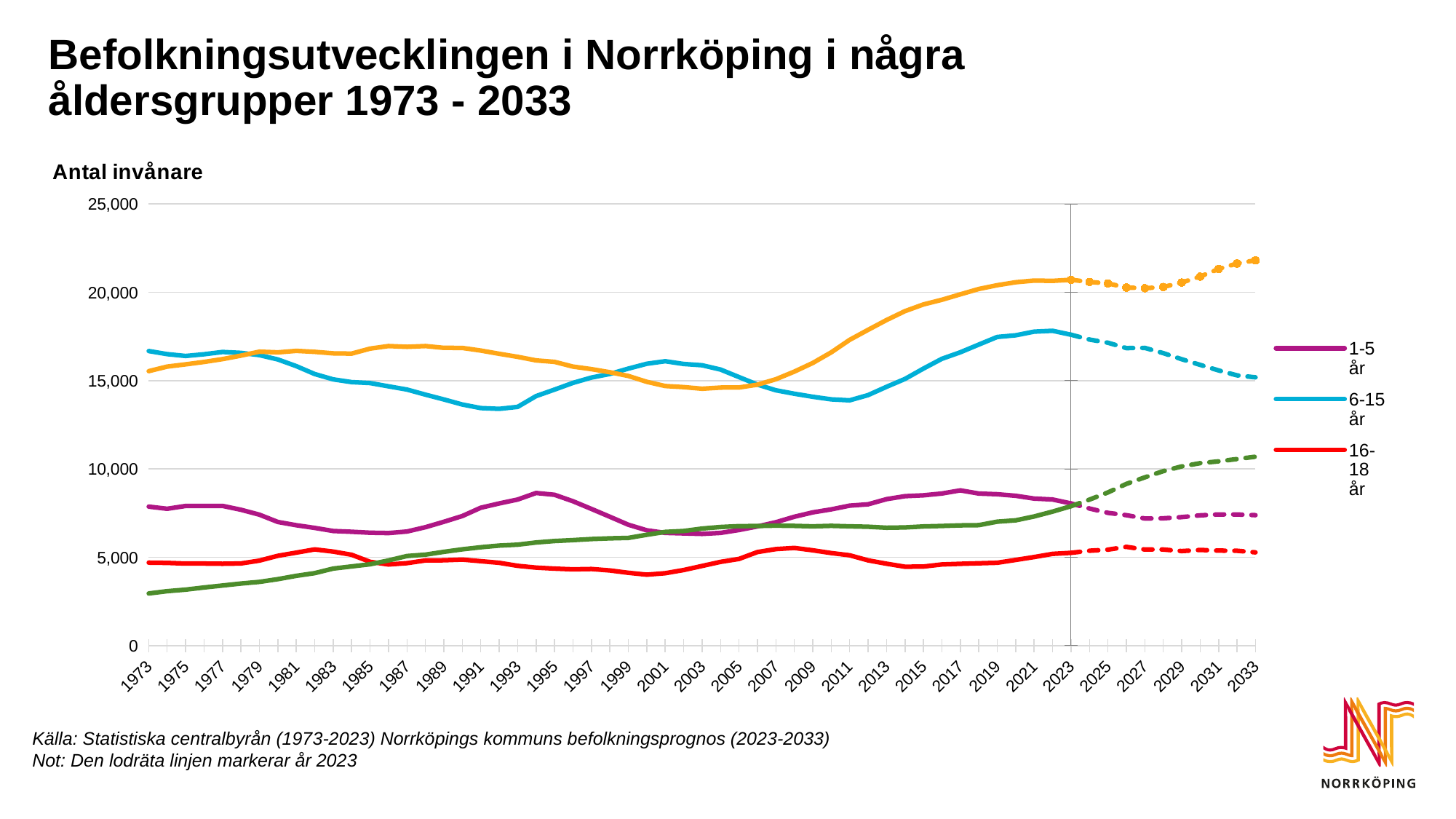

# Befolkningsutvecklingen i Norrköping i några åldersgrupper 1973 - 2033

### Chart

| Category | 1-5 år |  | 6-15 år |  | 16-18 år |  | 65-79 år | 65-79 år | 80 år- |  |
|---|---|---|---|---|---|---|---|---|---|---|
| 1973 | 7869.0 | None | 16679.0 | None | 4699.0 | None | 15539.0 | None | 2953.0 | None |
| 1974 | 7747.0 | None | 16502.0 | None | 4683.0 | None | 15797.0 | None | 3082.0 | None |
| 1975 | 7905.0 | None | 16398.0 | None | 4647.0 | None | 15924.0 | None | 3169.0 | None |
| 1976 | 7907.0 | None | 16497.0 | None | 4647.0 | None | 16060.0 | None | 3292.0 | None |
| 1977 | 7910.0 | None | 16625.0 | None | 4635.0 | None | 16220.0 | None | 3404.0 | None |
| 1978 | 7691.0 | None | 16574.0 | None | 4652.0 | None | 16417.0 | None | 3516.0 | None |
| 1979 | 7413.0 | None | 16447.0 | None | 4813.0 | None | 16641.0 | None | 3607.0 | None |
| 1980 | 7000.0 | None | 16202.0 | None | 5085.0 | None | 16604.0 | None | 3764.0 | None |
| 1981 | 6814.0 | None | 15824.0 | None | 5265.0 | None | 16689.0 | None | 3952.0 | None |
| 1982 | 6664.0 | None | 15377.0 | None | 5447.0 | None | 16631.0 | None | 4105.0 | None |
| 1983 | 6489.0 | None | 15075.0 | None | 5323.0 | None | 16546.0 | None | 4362.0 | None |
| 1984 | 6445.0 | None | 14919.0 | None | 5143.0 | None | 16532.0 | None | 4483.0 | None |
| 1985 | 6392.0 | None | 14866.0 | None | 4744.0 | None | 16814.0 | None | 4606.0 | None |
| 1986 | 6372.0 | None | 14681.0 | None | 4593.0 | None | 16960.0 | None | 4821.0 | None |
| 1987 | 6460.0 | None | 14498.0 | None | 4669.0 | None | 16918.0 | None | 5073.0 | None |
| 1988 | 6703.0 | None | 14212.0 | None | 4822.0 | None | 16960.0 | None | 5151.0 | None |
| 1989 | 7010.0 | None | 13939.0 | None | 4831.0 | None | 16859.0 | None | 5310.0 | None |
| 1990 | 7335.0 | None | 13650.0 | None | 4871.0 | None | 16853.0 | None | 5452.0 | None |
| 1991 | 7805.0 | None | 13450.0 | None | 4781.0 | None | 16706.0 | None | 5570.0 | None |
| 1992 | 8048.0 | None | 13406.0 | None | 4689.0 | None | 16522.0 | None | 5664.0 | None |
| 1993 | 8270.0 | None | 13517.0 | None | 4517.0 | None | 16351.0 | None | 5716.0 | None |
| 1994 | 8640.0 | None | 14129.0 | None | 4416.0 | None | 16149.0 | None | 5839.0 | None |
| 1995 | 8537.0 | None | 14495.0 | None | 4360.0 | None | 16065.0 | None | 5922.0 | None |
| 1996 | 8172.0 | None | 14874.0 | None | 4319.0 | None | 15798.0 | None | 5973.0 | None |
| 1997 | 7737.0 | None | 15177.0 | None | 4338.0 | None | 15655.0 | None | 6033.0 | None |
| 1998 | 7294.0 | None | 15381.0 | None | 4254.0 | None | 15479.0 | None | 6073.0 | None |
| 1999 | 6845.0 | None | 15684.0 | None | 4124.0 | None | 15266.0 | None | 6098.0 | None |
| 2000 | 6528.0 | None | 15959.0 | None | 4017.0 | None | 14937.0 | None | 6275.0 | None |
| 2001 | 6382.0 | None | 16102.0 | None | 4100.0 | None | 14698.0 | None | 6438.0 | None |
| 2002 | 6352.0 | None | 15946.0 | None | 4280.0 | None | 14636.0 | None | 6489.0 | None |
| 2003 | 6323.0 | None | 15874.0 | None | 4510.0 | None | 14544.0 | None | 6628.0 | None |
| 2004 | 6381.0 | None | 15630.0 | None | 4743.0 | None | 14611.0 | None | 6715.0 | None |
| 2005 | 6545.0 | None | 15203.0 | None | 4908.0 | None | 14615.0 | None | 6763.0 | None |
| 2006 | 6748.0 | None | 14781.0 | None | 5296.0 | None | 14773.0 | None | 6772.0 | None |
| 2007 | 6985.0 | None | 14456.0 | None | 5465.0 | None | 15082.0 | None | 6794.0 | None |
| 2008 | 7295.0 | None | 14261.0 | None | 5530.0 | None | 15513.0 | None | 6779.0 | None |
| 2009 | 7543.0 | None | 14090.0 | None | 5396.0 | None | 16001.0 | None | 6751.0 | None |
| 2010 | 7714.0 | None | 13943.0 | None | 5240.0 | None | 16604.0 | None | 6781.0 | None |
| 2011 | 7926.0 | None | 13888.0 | None | 5115.0 | None | 17310.0 | None | 6751.0 | None |
| 2012 | 8001.0 | None | 14184.0 | None | 4828.0 | None | 17877.0 | None | 6730.0 | None |
| 2013 | 8292.0 | None | 14653.0 | None | 4638.0 | None | 18434.0 | None | 6674.0 | None |
| 2014 | 8460.0 | None | 15098.0 | None | 4468.0 | None | 18937.0 | None | 6691.0 | None |
| 2015 | 8508.0 | None | 15686.0 | None | 4477.0 | None | 19317.0 | None | 6748.0 | None |
| 2016 | 8610.0 | None | 16238.0 | None | 4597.0 | None | 19580.0 | None | 6775.0 | None |
| 2017 | 8790.0 | None | 16608.0 | None | 4633.0 | None | 19888.0 | None | 6808.0 | None |
| 2018 | 8608.0 | None | 17044.0 | None | 4662.0 | None | 20190.0 | None | 6821.0 | None |
| 2019 | 8569.0 | None | 17474.0 | None | 4691.0 | None | 20403.0 | None | 7017.0 | None |
| 2020 | 8483.0 | None | 17569.0 | None | 4852.0 | None | 20571.0 | None | 7092.0 | None |
| 2021 | 8323.0 | None | 17776.0 | None | 5015.0 | None | 20666.0 | None | 7311.0 | None |
| 2022 | 8272.0 | None | 17825.0 | None | 5194.0 | None | 20651.0 | None | 7587.0 | None |
| 2023 | 8049.0 | 8049.0 | 17601.0 | 17601.0 | 5254.0 | 5254.0 | 20712.0 | 20712.0 | 7893.0 | 7893.0 |
| 2024 | None | 7762.0 | None | 17328.0 | None | 5373.0 | None | 20588.0 | None | 8265.0 |
| 2025 | None | 7516.0 | None | 17148.0 | None | 5433.0 | None | 20505.0 | None | 8673.0 |
| 2026 | None | 7385.0 | None | 16845.0 | None | 5590.0 | None | 20275.0 | None | 9154.0 |
| 2027 | None | 7197.0 | None | 16857.0 | None | 5441.0 | None | 20231.0 | None | 9527.0 |
| 2028 | None | 7206.0 | None | 16558.0 | None | 5440.0 | None | 20304.0 | None | 9876.0 |
| 2029 | None | 7274.0 | None | 16216.0 | None | 5352.0 | None | 20555.0 | None | 10145.0 |
| 2030 | None | 7375.0 | None | 15896.0 | None | 5416.0 | None | 20894.0 | None | 10330.0 |
| 2031 | None | 7427.0 | None | 15580.0 | None | 5380.0 | None | 21322.0 | None | 10432.0 |
| 2032 | None | 7423.0 | None | 15302.0 | None | 5369.0 | None | 21634.0 | None | 10562.0 |
| 2033 | None | 7384.0 | None | 15188.0 | None | 5279.0 | None | 21816.0 | None | 10695.0 |
Källa: Statistiska centralbyrån (1973-2023) Norrköpings kommuns befolkningsprognos (2023-2033)
Not: Den lodräta linjen markerar år 2023